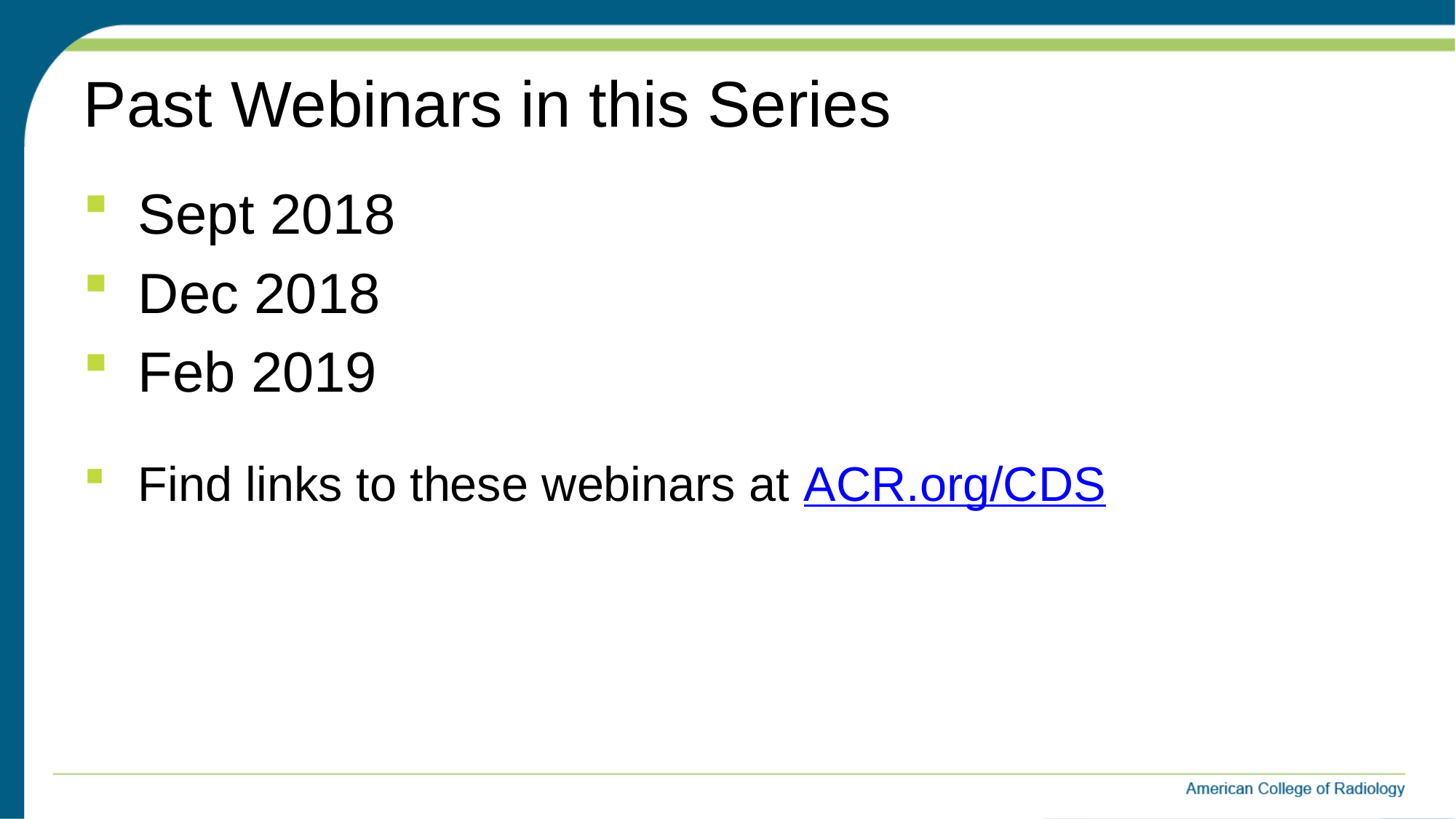

# Past Webinars in this Series
Sept 2018
Dec 2018
Feb 2019

Find links to these webinars at ACR.org/CDS